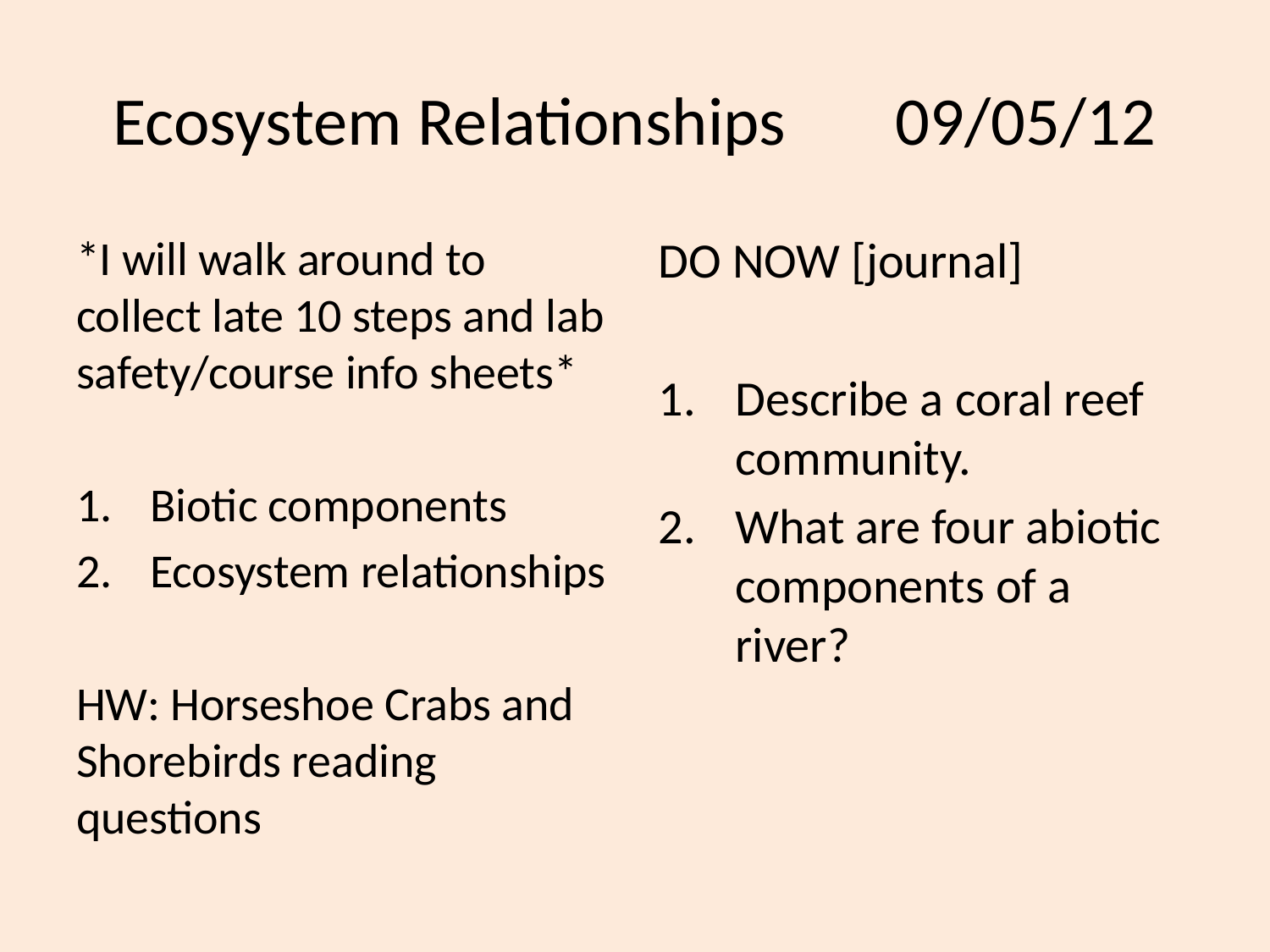

# Ecosystem Relationships	09/05/12
*I will walk around to collect late 10 steps and lab safety/course info sheets*

Biotic components
Ecosystem relationships

HW: Horseshoe Crabs and Shorebirds reading questions
DO NOW [journal]

Describe a coral reef community.
What are four abiotic components of a river?